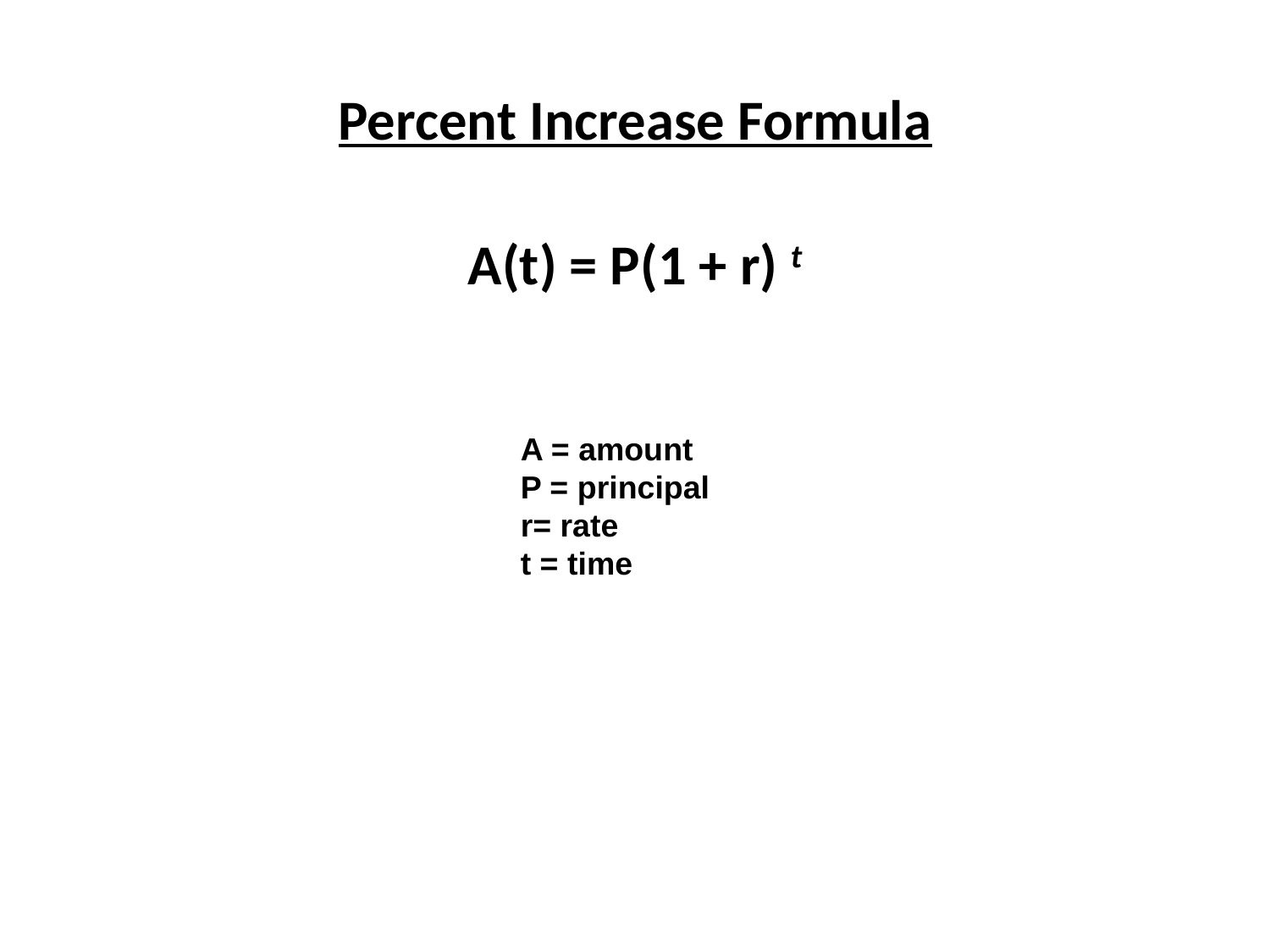

# Percent Increase Formula
A(t) = P(1 + r) t

A = amount
P = principal
r= rate
t = time